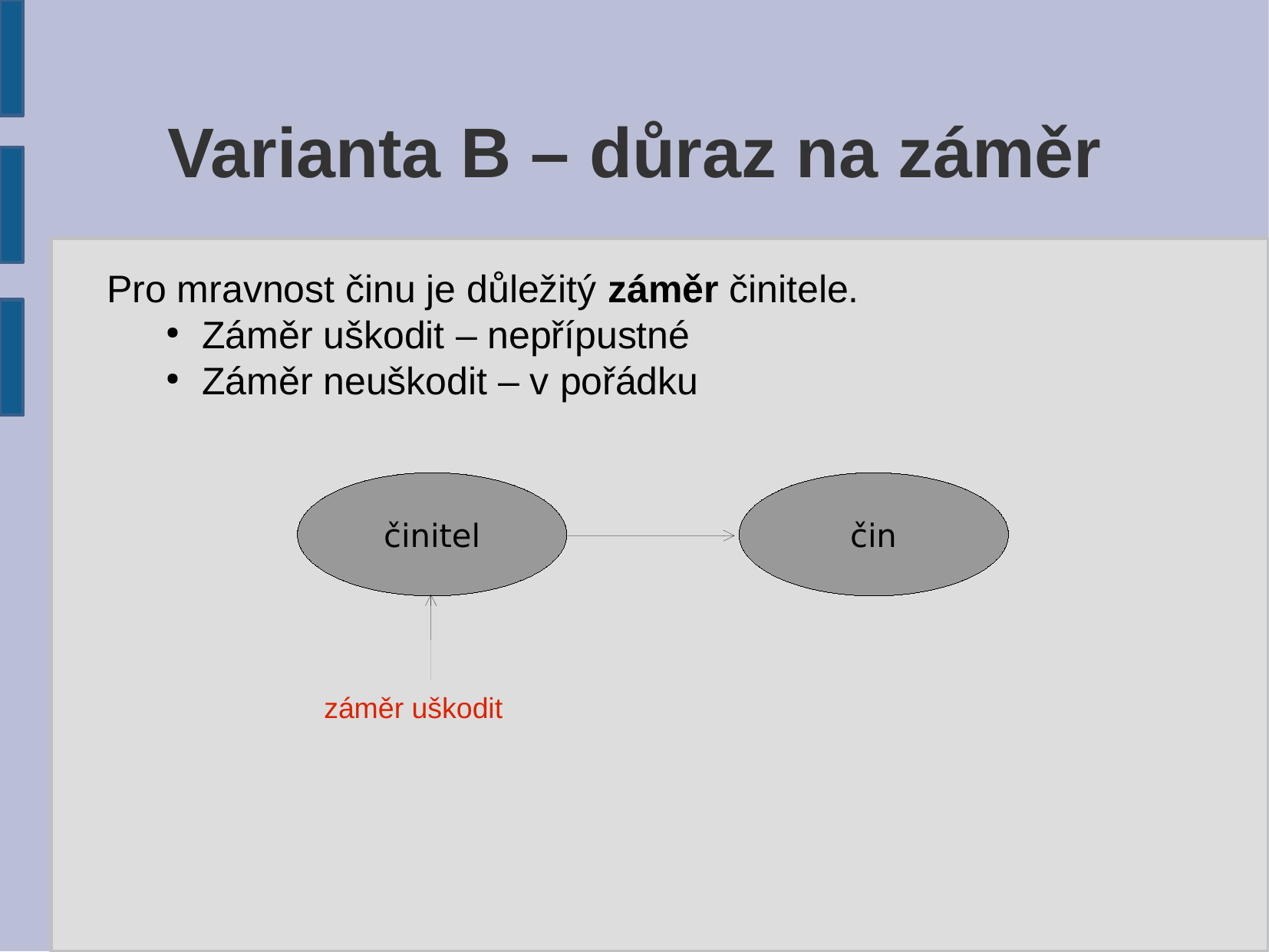

Varianta B – důraz na záměr
Pro mravnost činu je důležitý záměr činitele.
Záměr uškodit – nepřípustné
Záměr neuškodit – v pořádku

činitel
čin

záměr uškodit